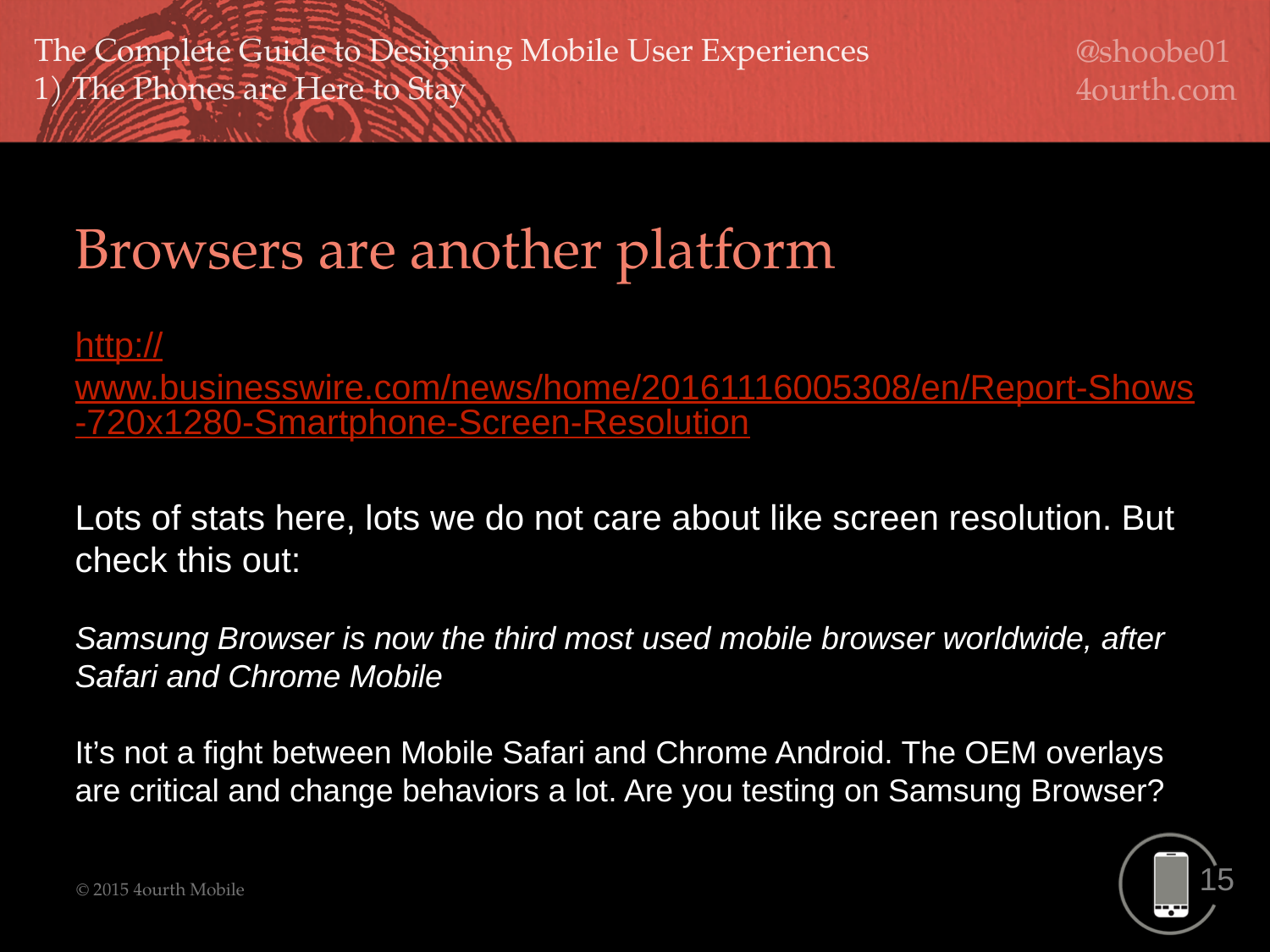

Browsers are another platform

http://www.businesswire.com/news/home/20161116005308/en/Report-Shows-720x1280-Smartphone-Screen-Resolution
Lots of stats here, lots we do not care about like screen resolution. But check this out:

Samsung Browser is now the third most used mobile browser worldwide, after Safari and Chrome Mobile

It’s not a fight between Mobile Safari and Chrome Android. The OEM overlays are critical and change behaviors a lot. Are you testing on Samsung Browser?